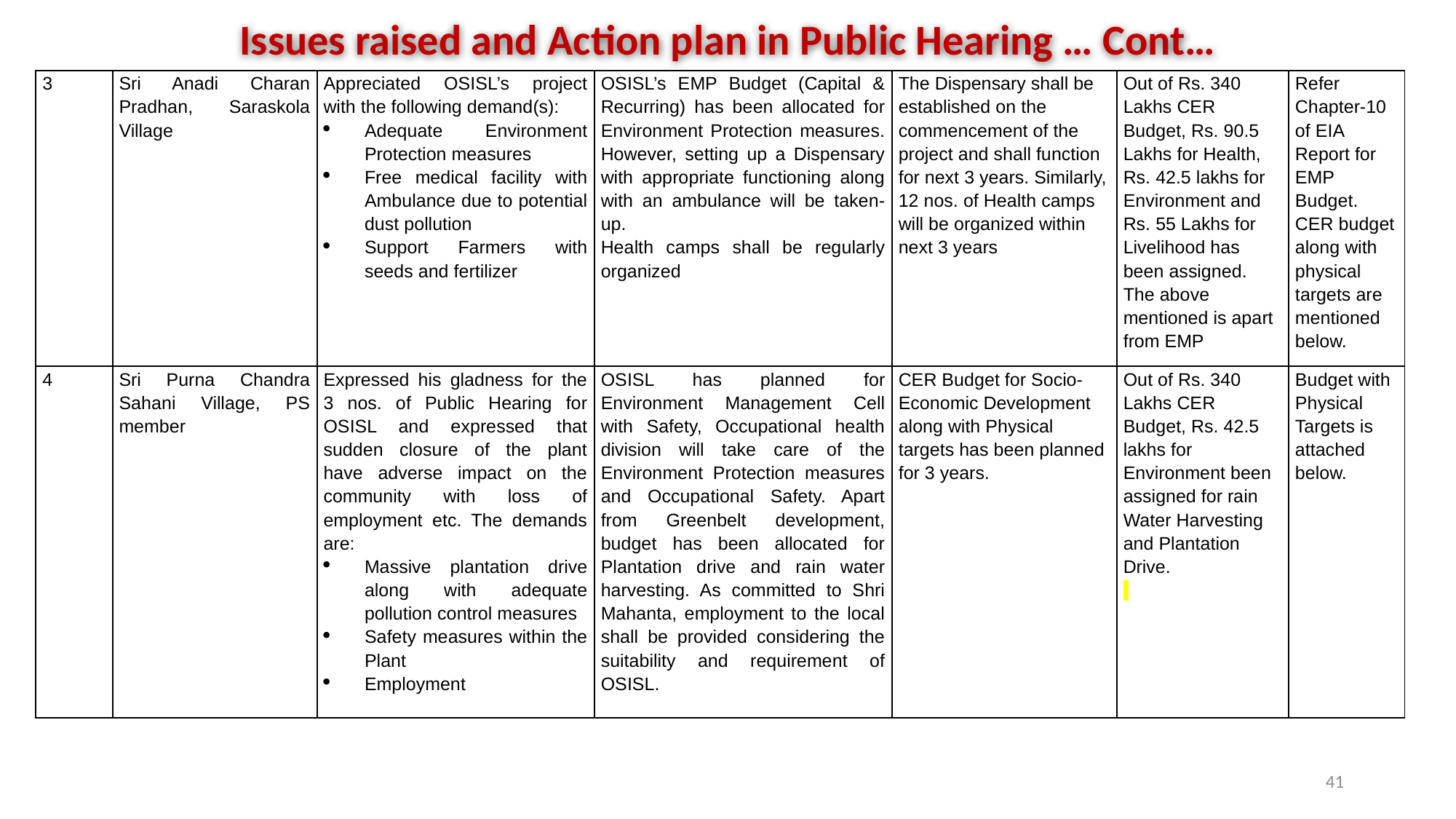

Issues raised and Action plan in Public Hearing … Cont…
| 3 | Sri Anadi Charan Pradhan, Saraskola Village | Appreciated OSISL’s project with the following demand(s): Adequate Environment Protection measures Free medical facility with Ambulance due to potential dust pollution Support Farmers with seeds and fertilizer | OSISL’s EMP Budget (Capital & Recurring) has been allocated for Environment Protection measures. However, setting up a Dispensary with appropriate functioning along with an ambulance will be taken-up. Health camps shall be regularly organized | The Dispensary shall be established on the commencement of the project and shall function for next 3 years. Similarly, 12 nos. of Health camps will be organized within next 3 years | Out of Rs. 340 Lakhs CER Budget, Rs. 90.5 Lakhs for Health, Rs. 42.5 lakhs for Environment and Rs. 55 Lakhs for Livelihood has been assigned. The above mentioned is apart from EMP | Refer Chapter-10 of EIA Report for EMP Budget. CER budget along with physical targets are mentioned below. |
| --- | --- | --- | --- | --- | --- | --- |
| 4 | Sri Purna Chandra Sahani Village, PS member | Expressed his gladness for the 3 nos. of Public Hearing for OSISL and expressed that sudden closure of the plant have adverse impact on the community with loss of employment etc. The demands are: Massive plantation drive along with adequate pollution control measures Safety measures within the Plant Employment | OSISL has planned for Environment Management Cell with Safety, Occupational health division will take care of the Environment Protection measures and Occupational Safety. Apart from Greenbelt development, budget has been allocated for Plantation drive and rain water harvesting. As committed to Shri Mahanta, employment to the local shall be provided considering the suitability and requirement of OSISL. | CER Budget for Socio-Economic Development along with Physical targets has been planned for 3 years. | Out of Rs. 340 Lakhs CER Budget, Rs. 42.5 lakhs for Environment been assigned for rain Water Harvesting and Plantation Drive. | Budget with Physical Targets is attached below. |
41